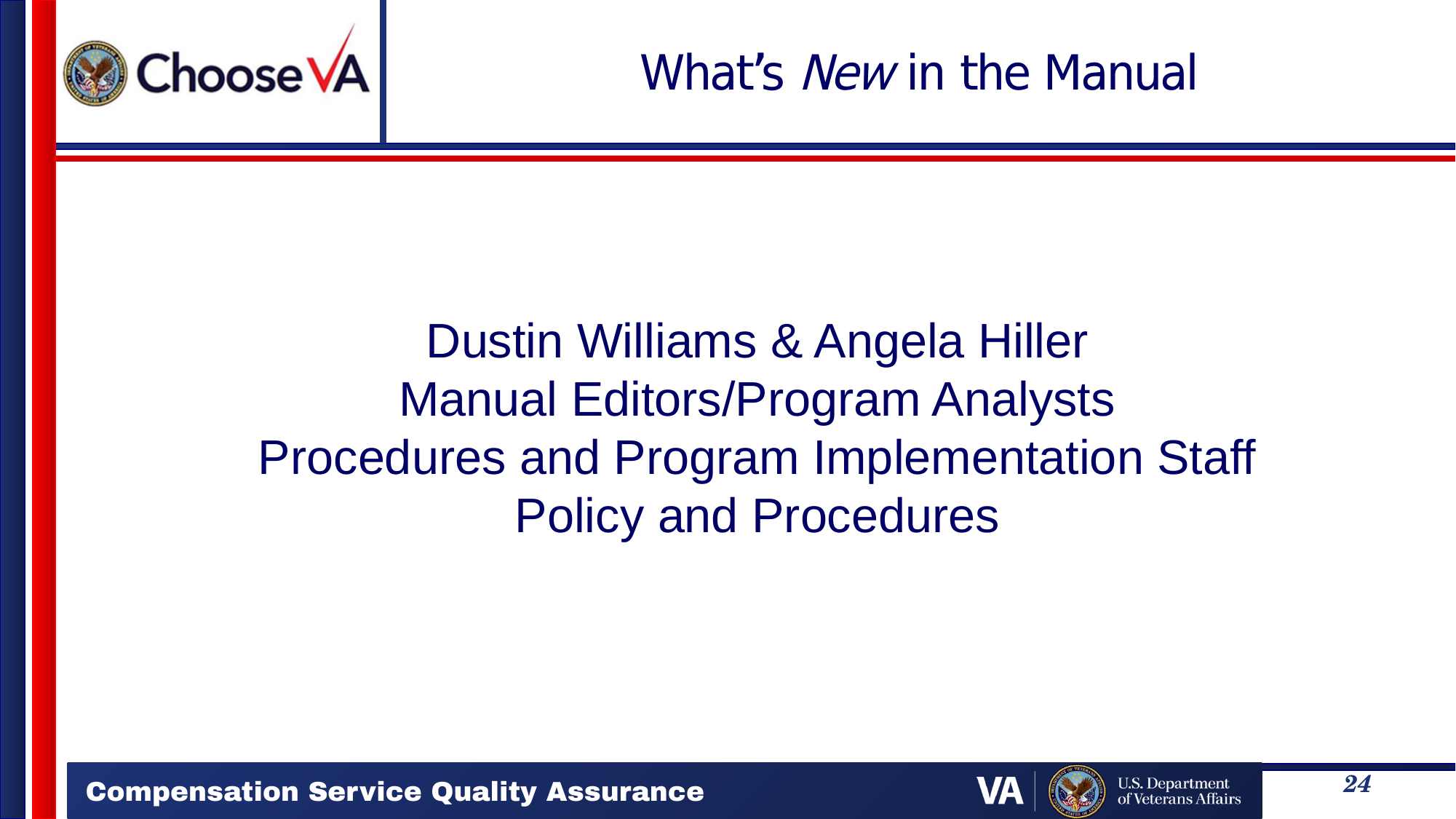

# What’s New in the Manual
Dustin Williams & Angela Hiller
Manual Editors/Program Analysts
Procedures and Program Implementation Staff
Policy and Procedures
24